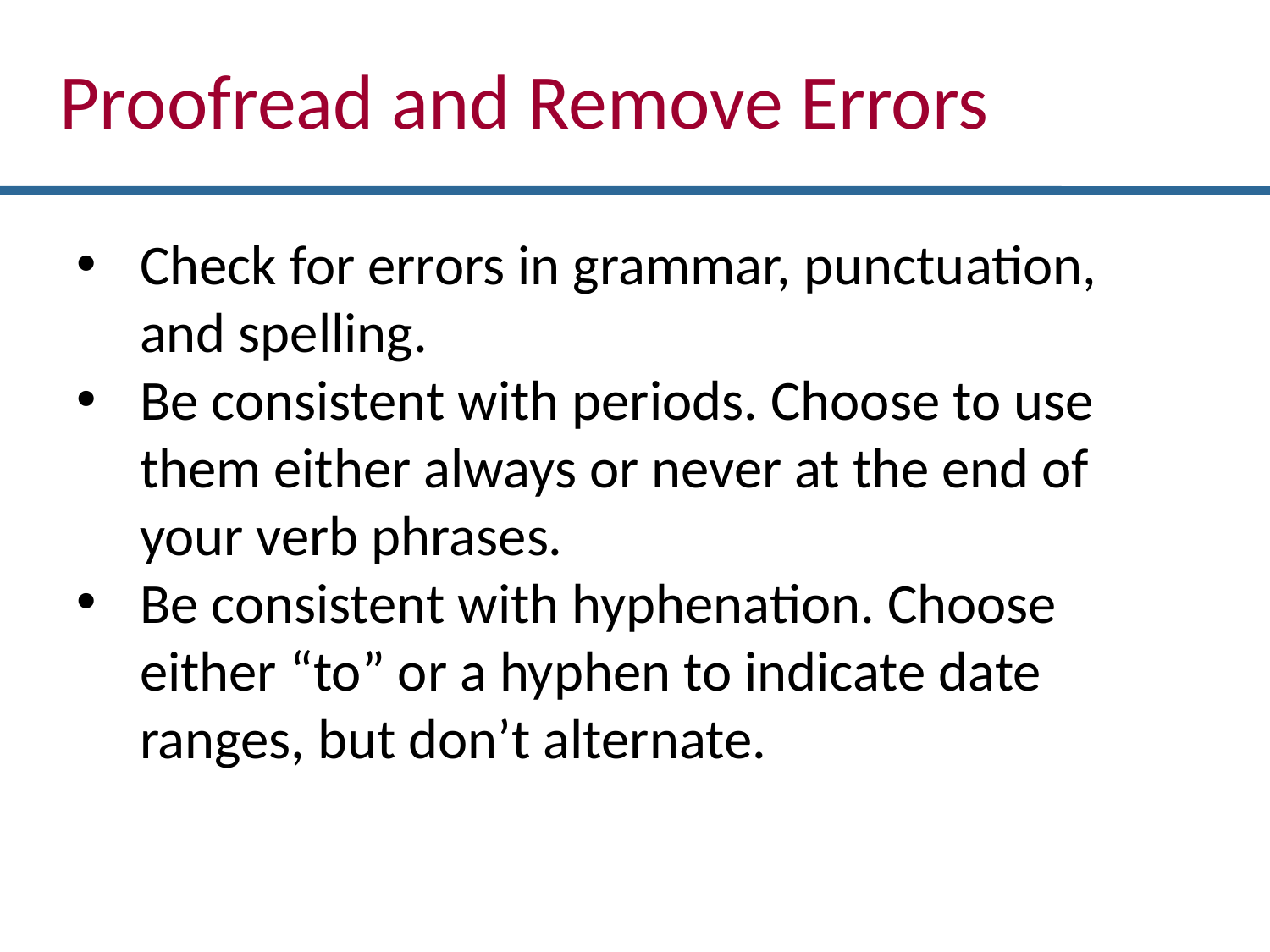

Proofread and Remove Errors
Check for errors in grammar, punctuation, and spelling.
Be consistent with periods. Choose to use them either always or never at the end of your verb phrases.
Be consistent with hyphenation. Choose either “to” or a hyphen to indicate date ranges, but don’t alternate.